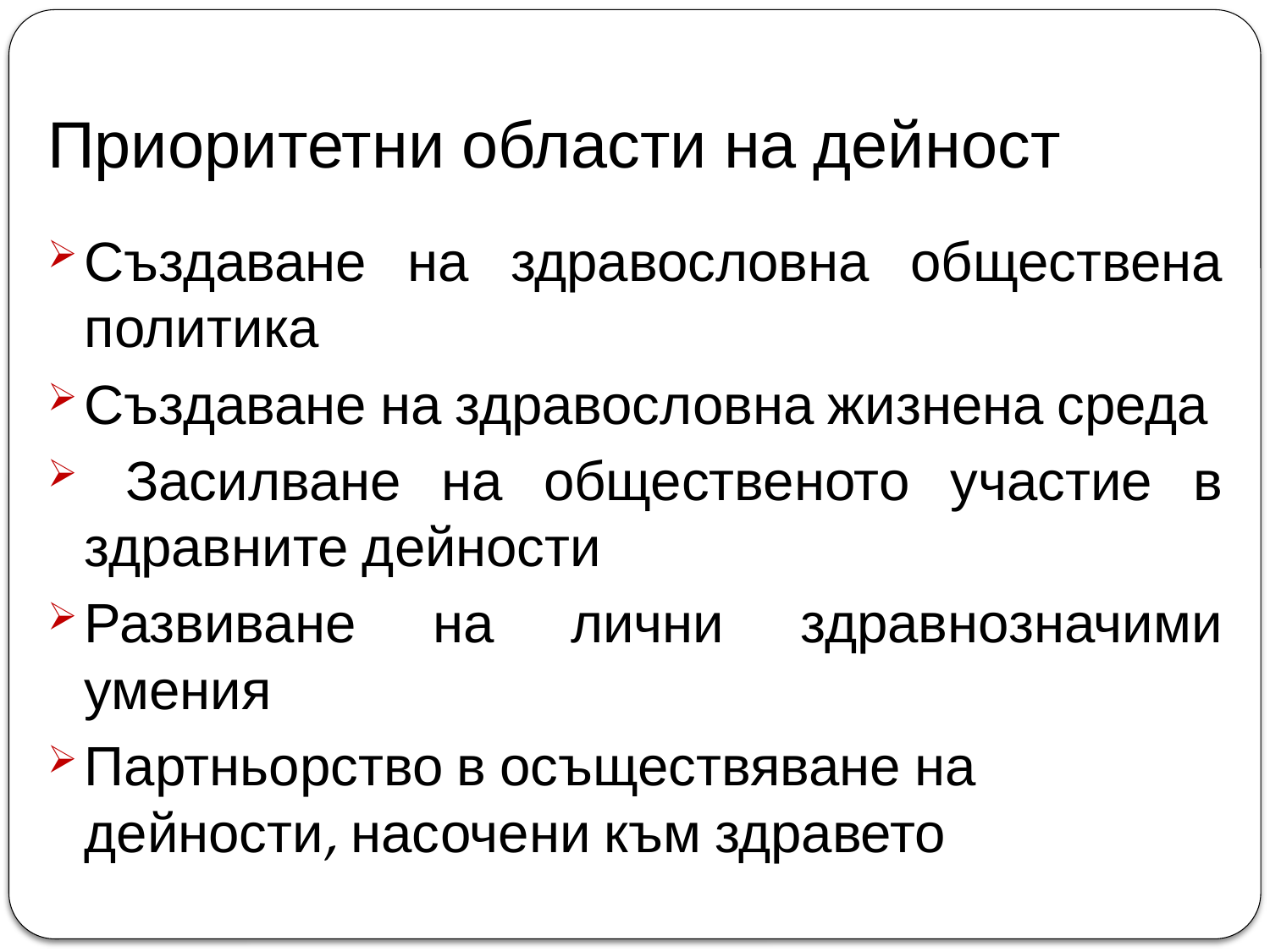

Приоритетни области на дейност

Създаване на здравословна обществена политика
Създаване на здравословна жизнена среда
 Засилване на общественото участие в здравните дейности
Развиване на лични здравнозначими умения
Партньорство в осъществяване на дейности, насочени към здравето